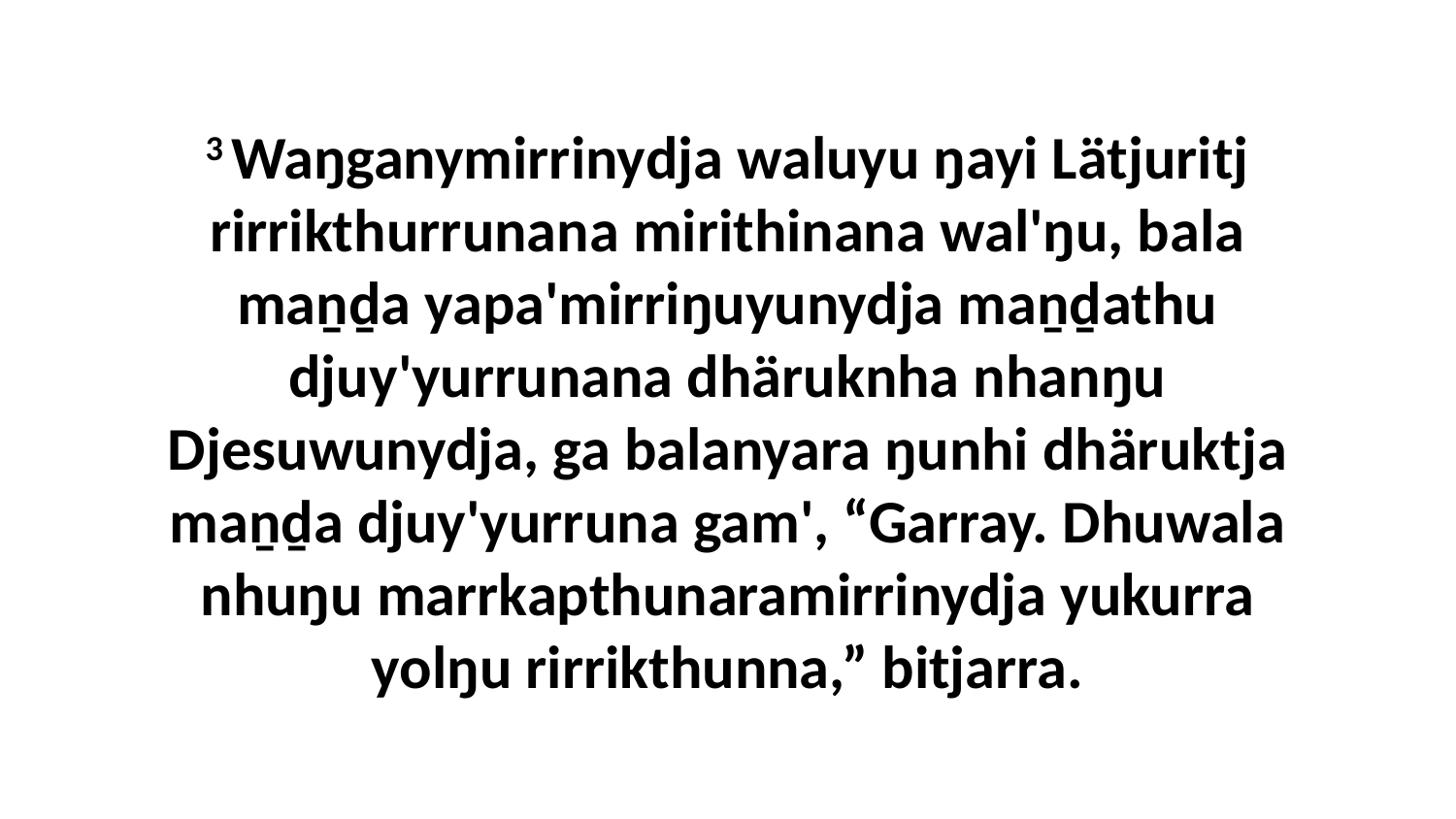

3 Waŋganymirrinydja waluyu ŋayi Lätjuritj rirrikthurrunana mirithinana wal'ŋu, bala maṉḏa yapa'mirriŋuyunydja maṉḏathu djuy'yurrunana dhäruknha nhanŋu Djesuwunydja, ga balanyara ŋunhi dhäruktja maṉḏa djuy'yurruna gam', “Garray. Dhuwala nhuŋu marrkapthunaramirrinydja yukurra yolŋu rirrikthunna,” bitjarra.